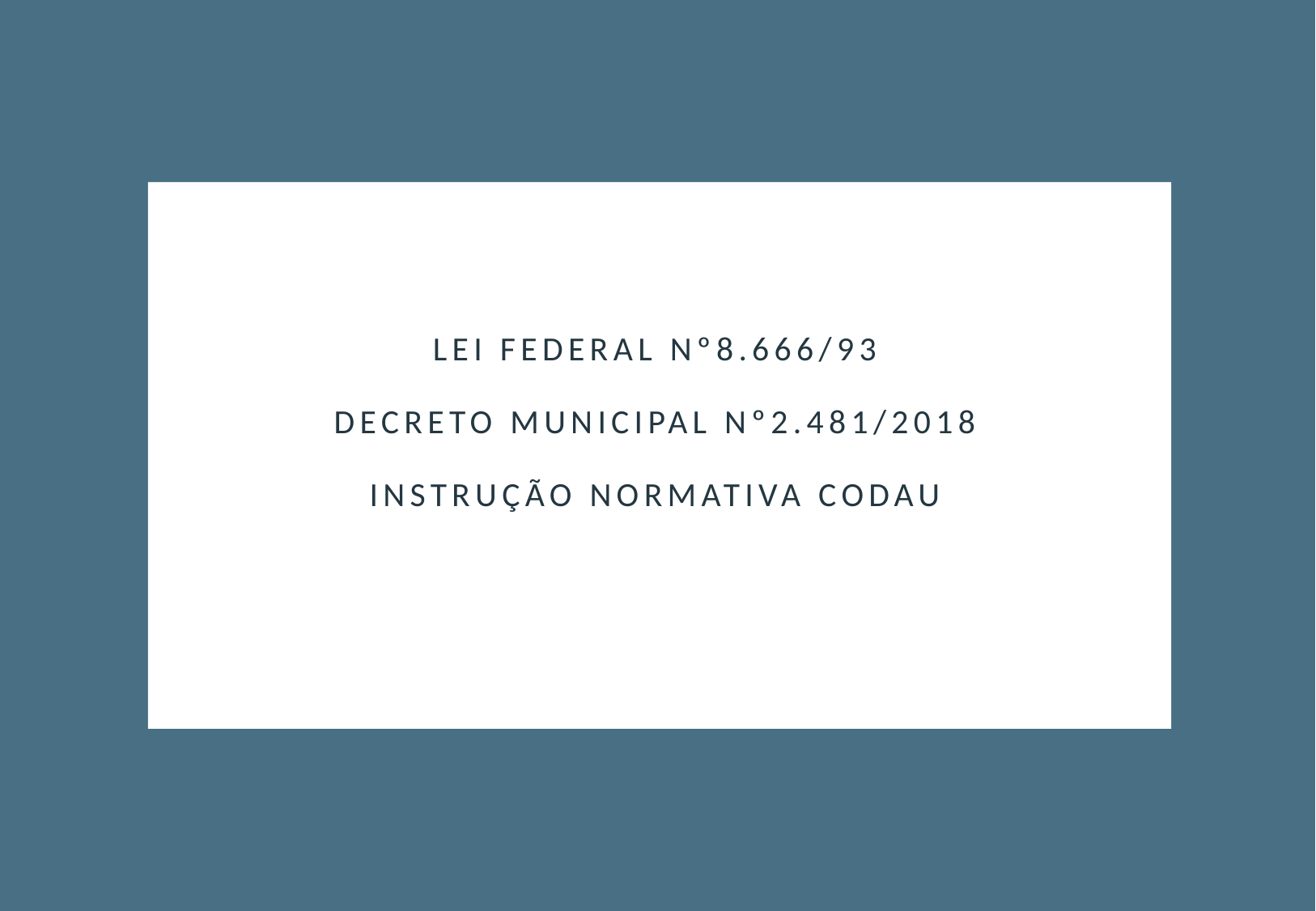

# LEI FEDERAL nº8.666/93 DECRETO MUNICIPAL nº2.481/2018 INSTRUÇÃO NORMATIVA CODAU